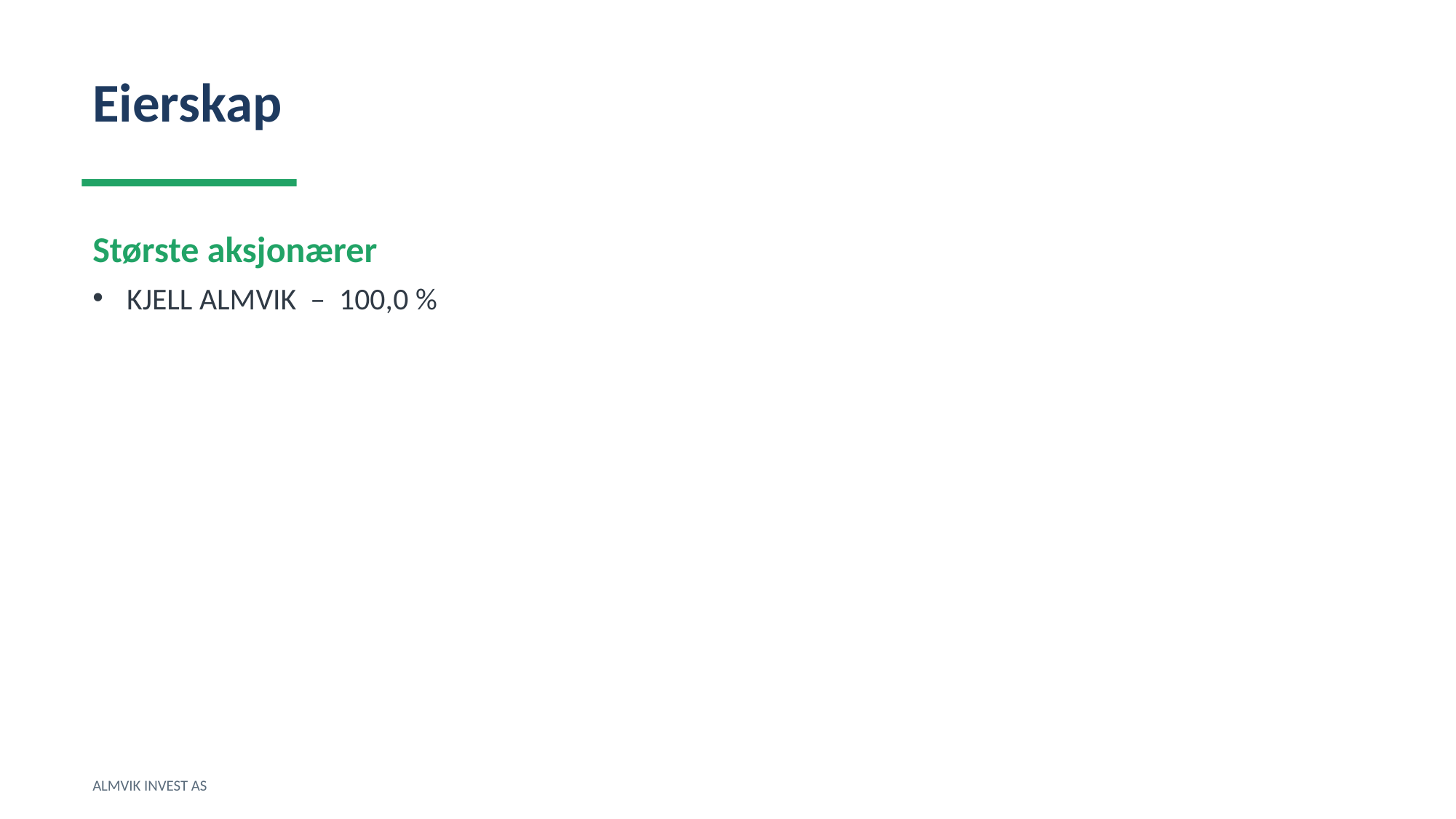

Eierskap

Største aksjonærer
KJELL ALMVIK  –  100,0 %
ALMVIK INVEST AS